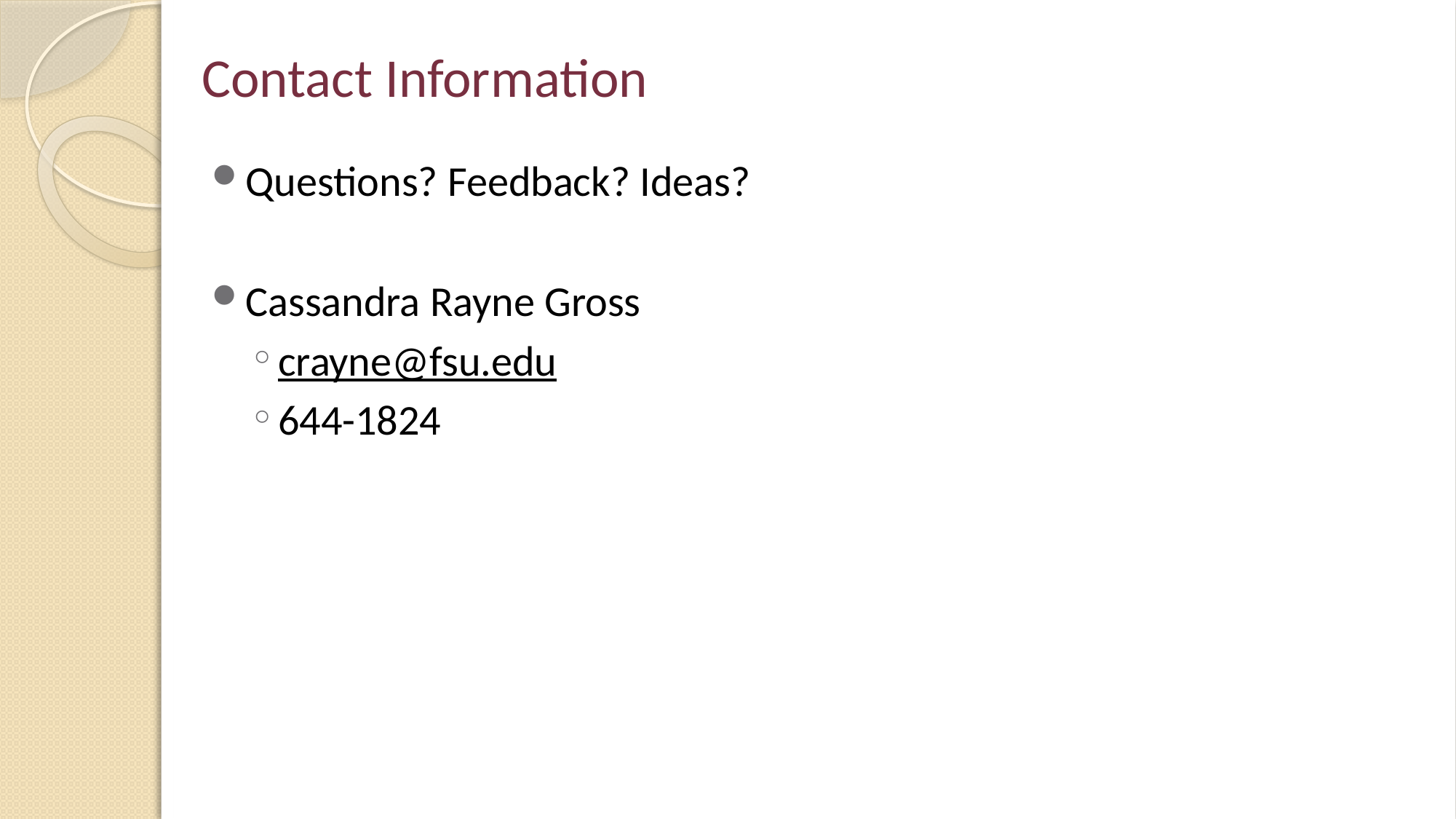

# Contact Information
Questions? Feedback? Ideas?

Cassandra Rayne Gross
crayne@fsu.edu
644-1824